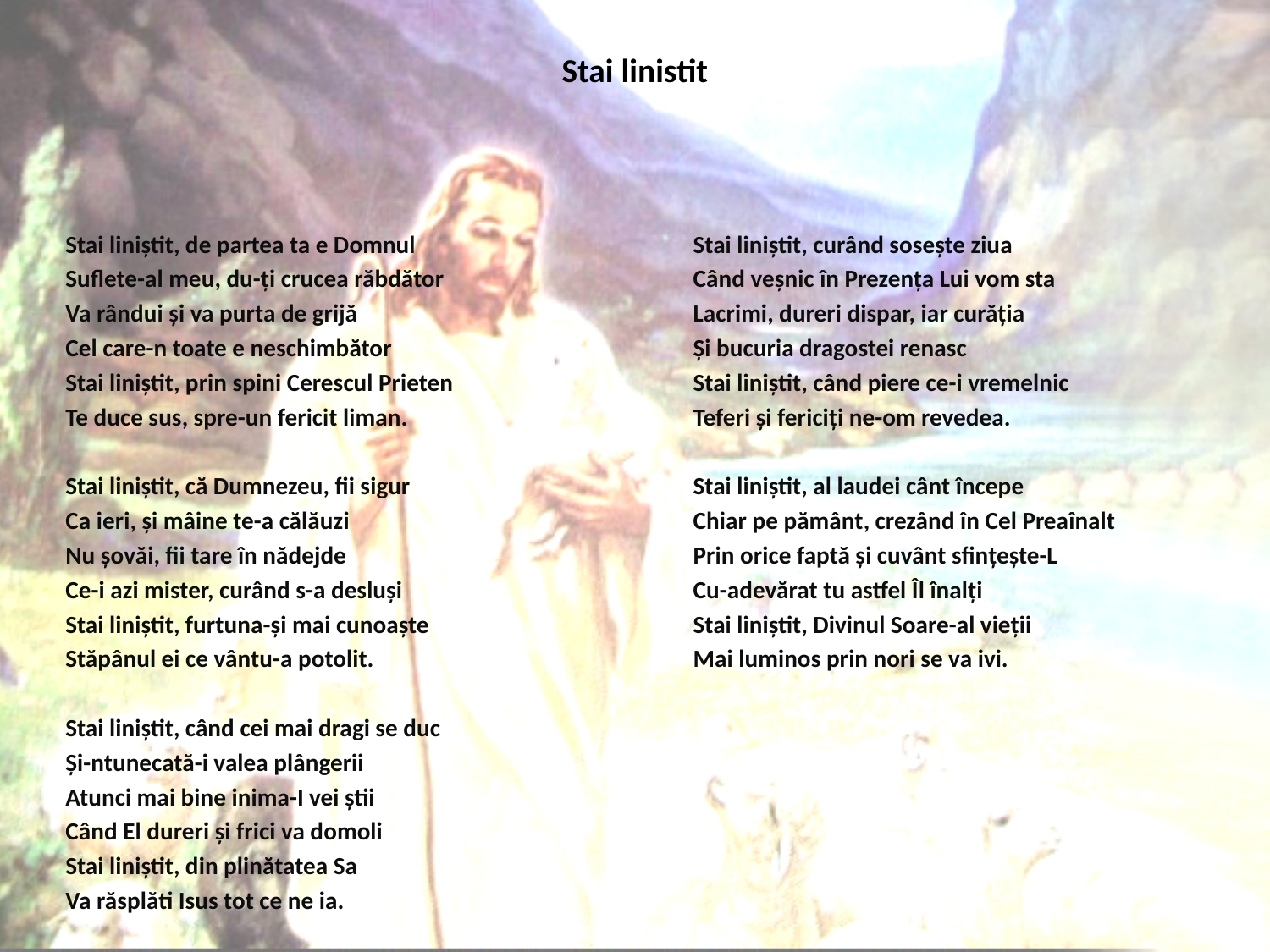

# Stai linistit
Stai liniștit, de partea ta e Domnul
Suflete-al meu, du-ți crucea răbdător
Va rândui și va purta de grijă
Cel care-n toate e neschimbător
Stai liniștit, prin spini Cerescul Prieten
Te duce sus, spre-un fericit liman.

Stai liniștit, că Dumnezeu, fii sigur
Ca ieri, și mâine te-a călăuzi
Nu șovăi, fii tare în nădejde
Ce-i azi mister, curând s-a desluși
Stai liniștit, furtuna-și mai cunoaște
Stăpânul ei ce vântu-a potolit.

Stai liniștit, când cei mai dragi se duc
Și-ntunecată-i valea plângerii
Atunci mai bine inima-I vei știi
Când El dureri și frici va domoli
Stai liniștit, din plinătatea Sa
Va răsplăti Isus tot ce ne ia.
Stai liniștit, curând sosește ziua
Când veșnic în Prezența Lui vom sta
Lacrimi, dureri dispar, iar curăția
Și bucuria dragostei renasc
Stai liniștit, când piere ce-i vremelnic
Teferi și fericiți ne-om revedea.

Stai liniștit, al laudei cânt începe
Chiar pe pământ, crezând în Cel Preaînalt
Prin orice faptă și cuvânt sfințește-L
Cu-adevărat tu astfel Îl înalți
Stai liniștit, Divinul Soare-al vieții
Mai luminos prin nori se va ivi.